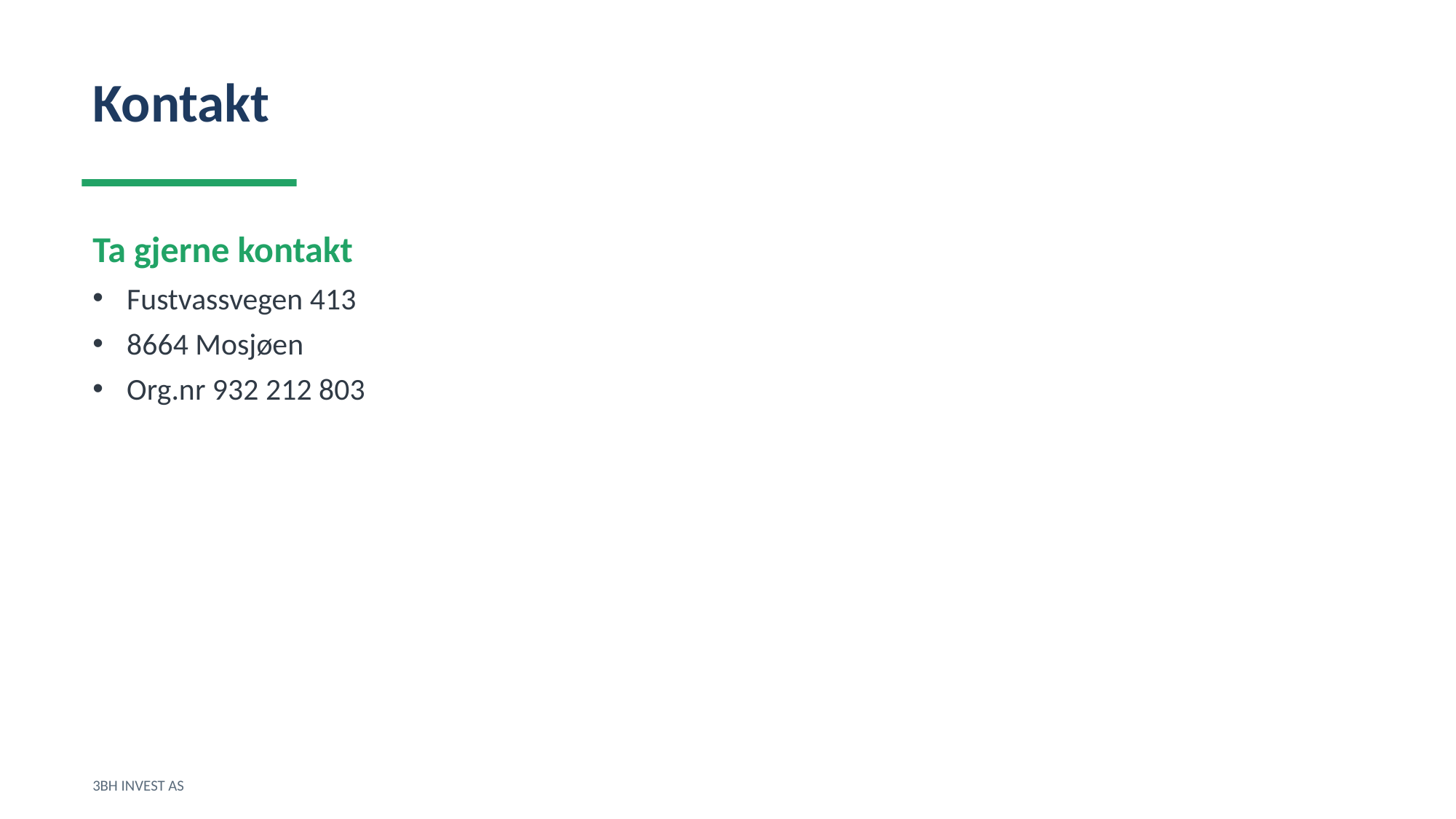

Kontakt

Ta gjerne kontakt
Fustvassvegen 413
8664 Mosjøen
Org.nr 932 212 803
3BH INVEST AS